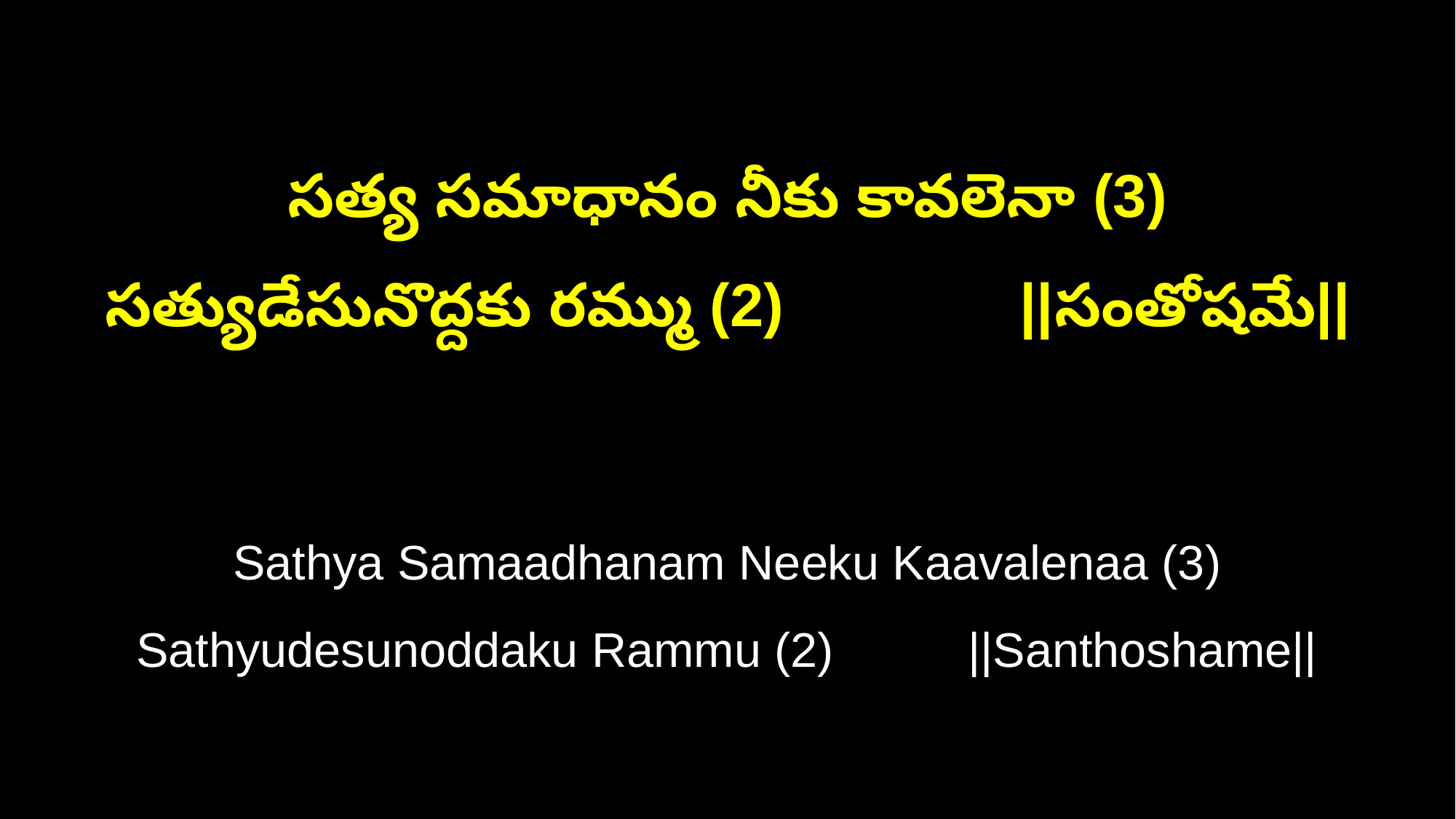

సత్య సమాధానం నీకు కావలెనా (3)
సత్యుడేసునొద్దకు రమ్ము (2)              ||సంతోషమే||
Sathya Samaadhanam Neeku Kaavalenaa (3)
Sathyudesunoddaku Rammu (2)          ||Santhoshame||